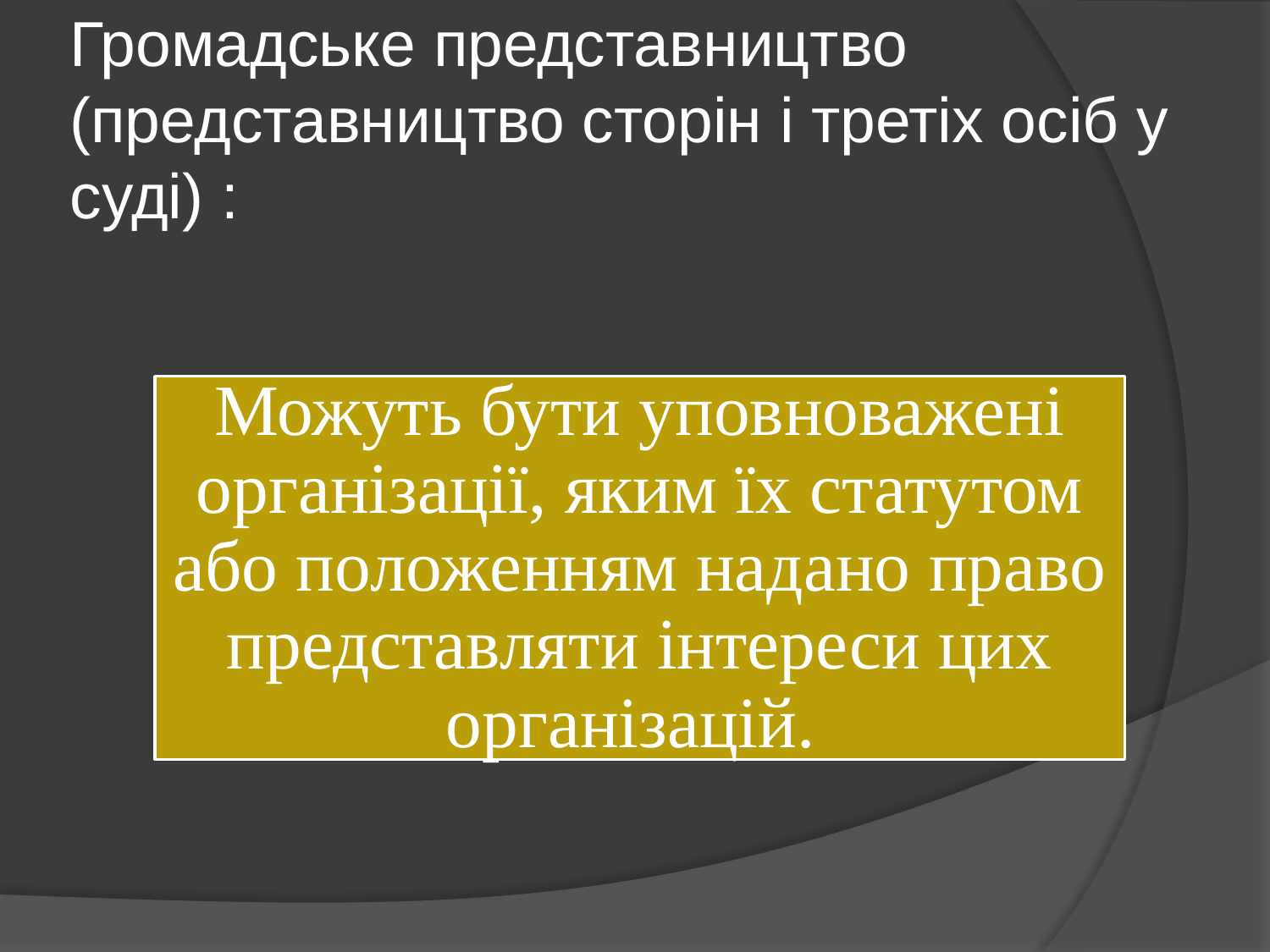

# Громадське представництво (представництво сторін і третіх осіб у суді) :
Можуть бути уповноважені організації, яким їх статутом або положенням надано право представляти інтереси цих організацій.